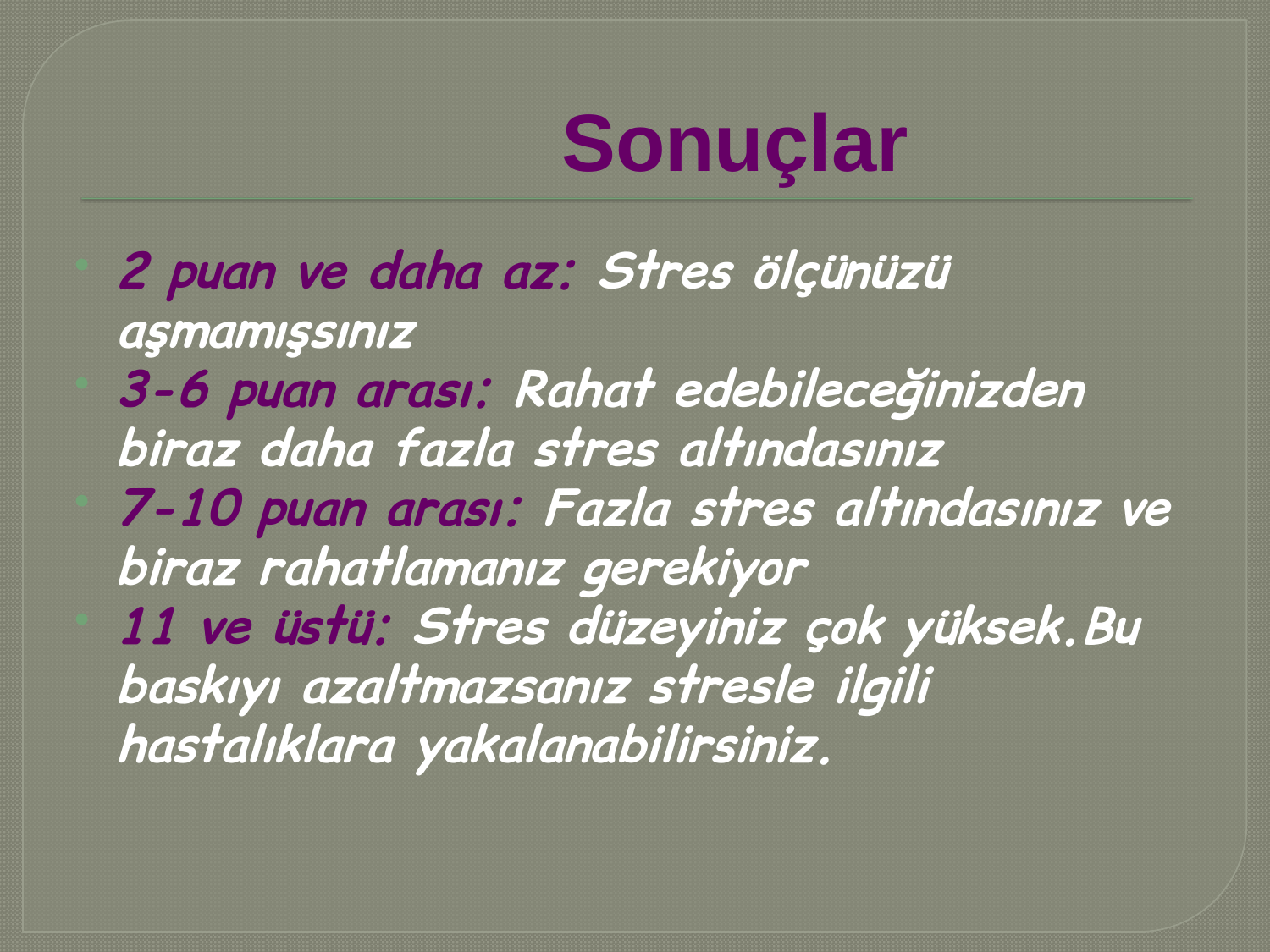

# Sonuçlar
2 puan ve daha az: Stres ölçünüzü aşmamışsınız
3-6 puan arası: Rahat edebileceğinizden biraz daha fazla stres altındasınız
7-10 puan arası: Fazla stres altındasınız ve biraz rahatlamanız gerekiyor
11 ve üstü: Stres düzeyiniz çok yüksek.Bu baskıyı azaltmazsanız stresle ilgili hastalıklara yakalanabilirsiniz.